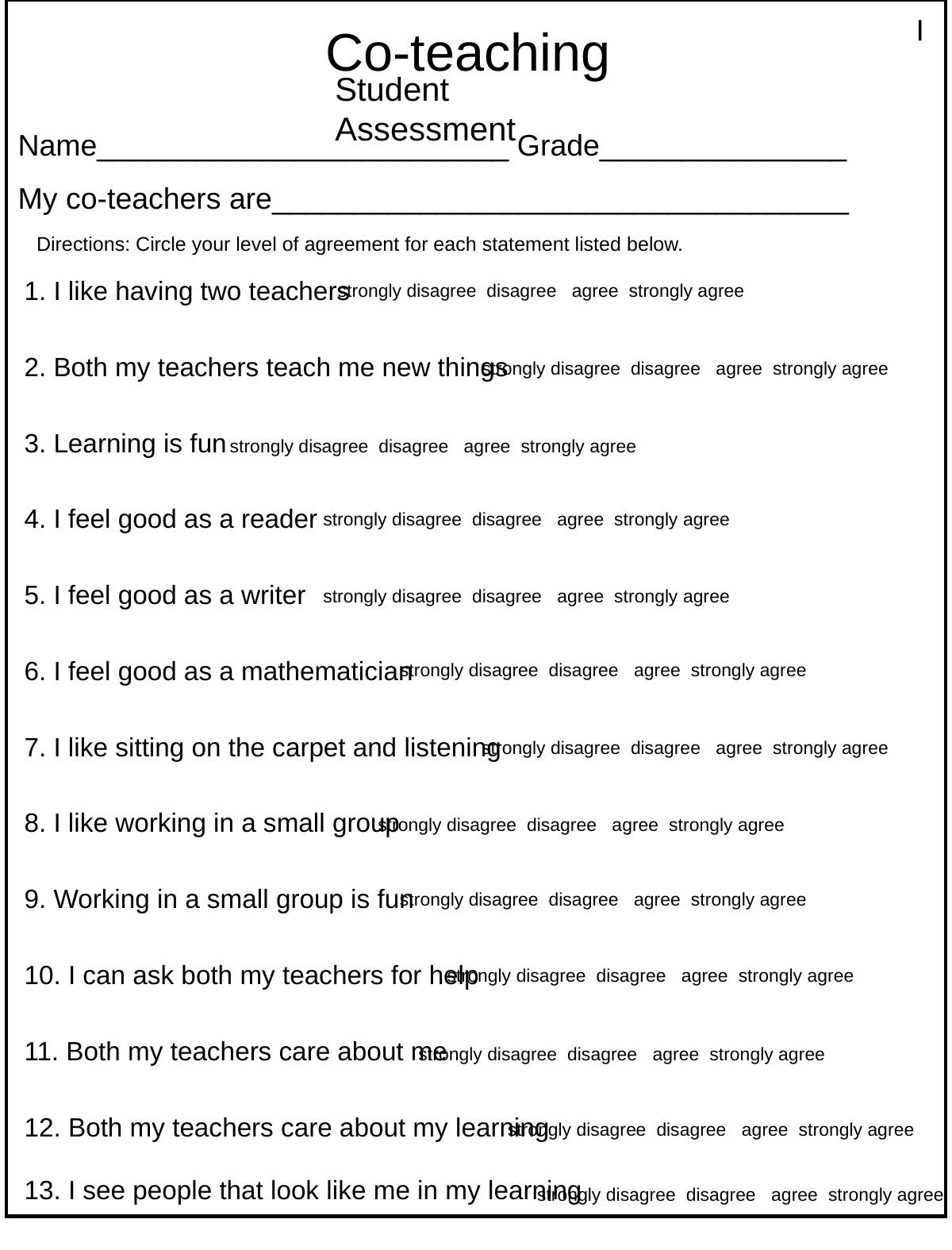

I
Co-teaching
Student Assessment
Name_________________________ Grade_______________
My co-teachers are___________________________________
Directions: Circle your level of agreement for each statement listed below.
1. I like having two teachers

2. Both my teachers teach me new things

3. Learning is fun

4. I feel good as a reader

5. I feel good as a writer

6. I feel good as a mathematician

7. I like sitting on the carpet and listening

8. I like working in a small group

9. Working in a small group is fun

10. I can ask both my teachers for help

11. Both my teachers care about me

12. Both my teachers care about my learning

13. I see people that look like me in my learning
strongly disagree  disagree   agree  strongly agree
strongly disagree  disagree   agree  strongly agree
strongly disagree  disagree   agree  strongly agree
strongly disagree  disagree   agree  strongly agree
strongly disagree  disagree   agree  strongly agree
strongly disagree  disagree   agree  strongly agree
strongly disagree  disagree   agree  strongly agree
strongly disagree  disagree   agree  strongly agree
strongly disagree  disagree   agree  strongly agree
strongly disagree  disagree   agree  strongly agree
strongly disagree  disagree   agree  strongly agree
strongly disagree  disagree   agree  strongly agree
strongly disagree  disagree   agree  strongly agree